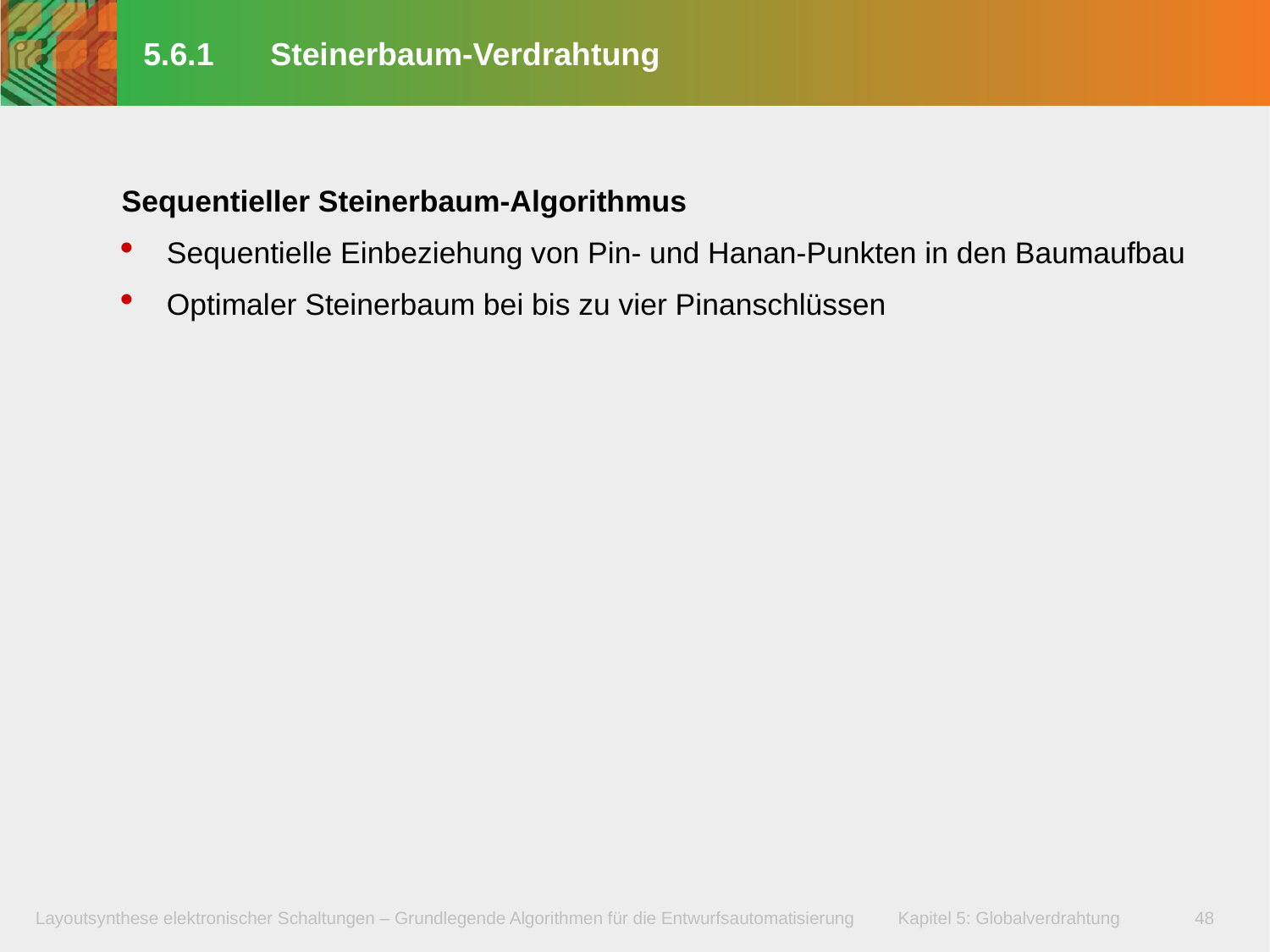

# 5.6.1	Steinerbaum-Verdrahtung
Sequentieller Steinerbaum-Algorithmus
Sequentielle Einbeziehung von Pin- und Hanan-Punkten in den Baumaufbau
Optimaler Steinerbaum bei bis zu vier Pinanschlüssen